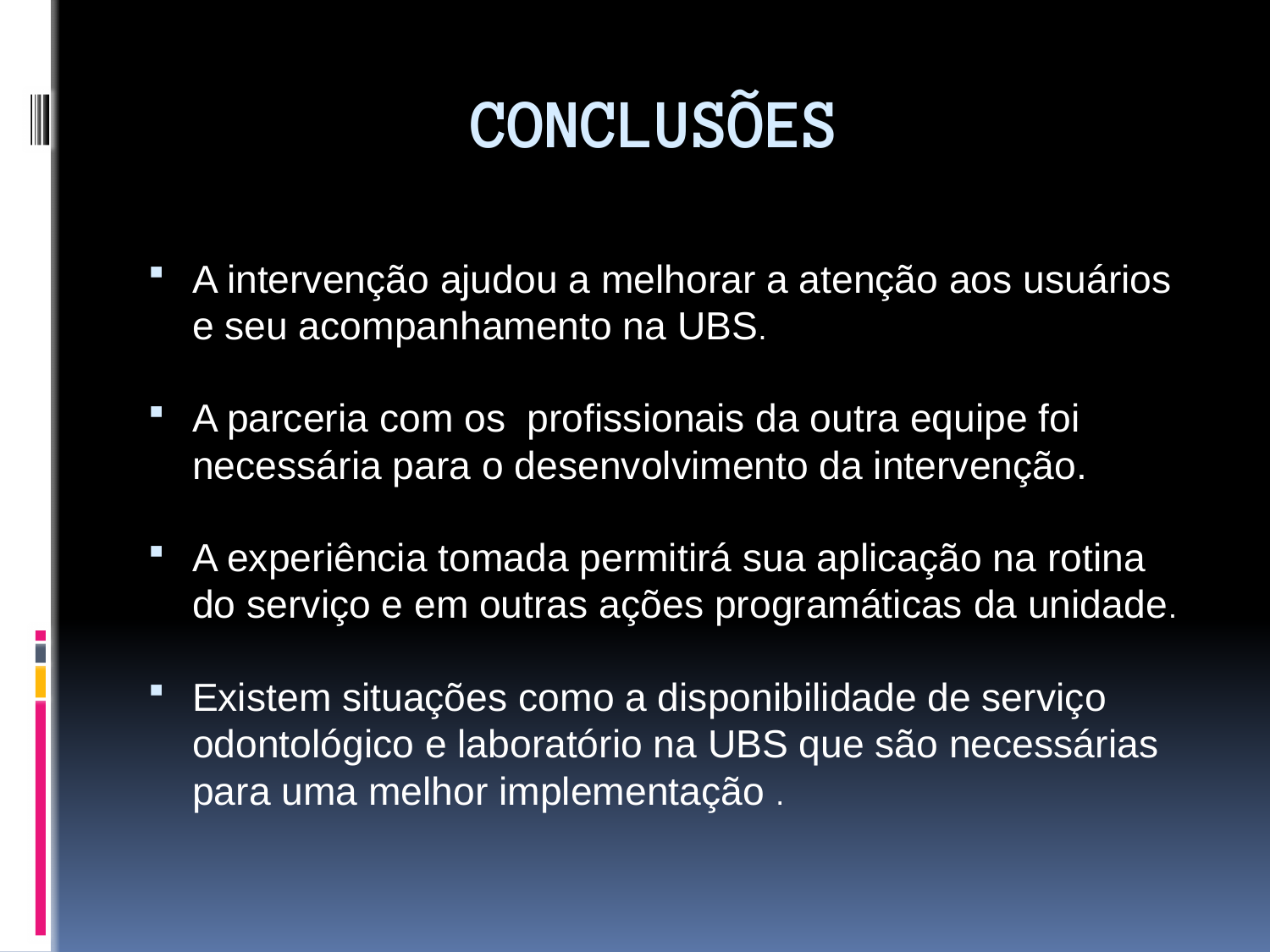

# CONCLUSÕES
A intervenção ajudou a melhorar a atenção aos usuários  e seu acompanhamento na UBS.

A parceria com os  profissionais da outra equipe foi necessária para o desenvolvimento da intervenção.

A experiência tomada permitirá sua aplicação na rotina do serviço e em outras ações programáticas da unidade.

Existem situações como a disponibilidade de serviço odontológico e laboratório na UBS que são necessárias para uma melhor implementação .